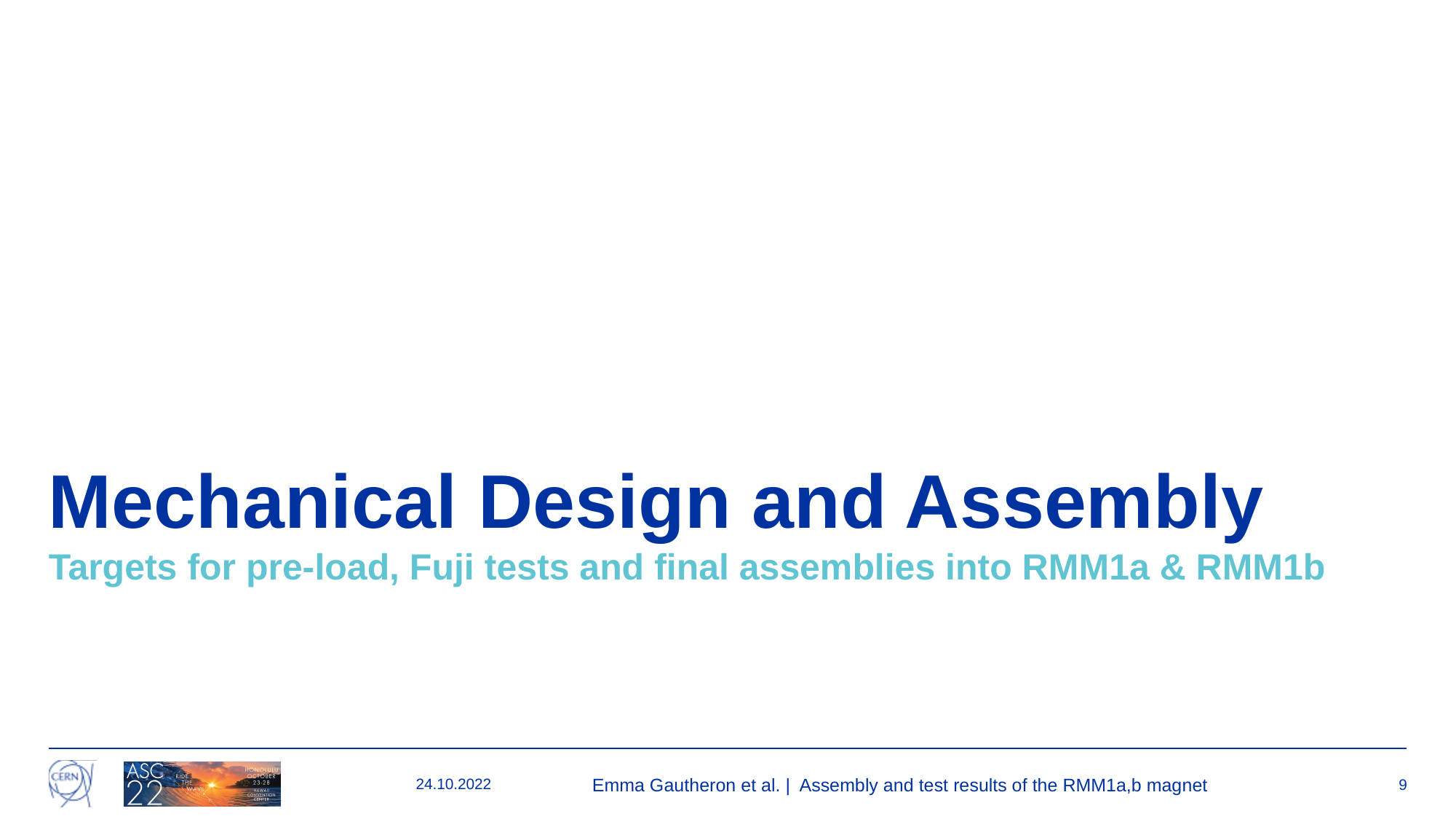

# Mechanical Design and Assembly
Targets for pre-load, Fuji tests and final assemblies into RMM1a & RMM1b

24.10.2022
Emma Gautheron et al. |  Assembly and test results of the RMM1a,b magnet
9